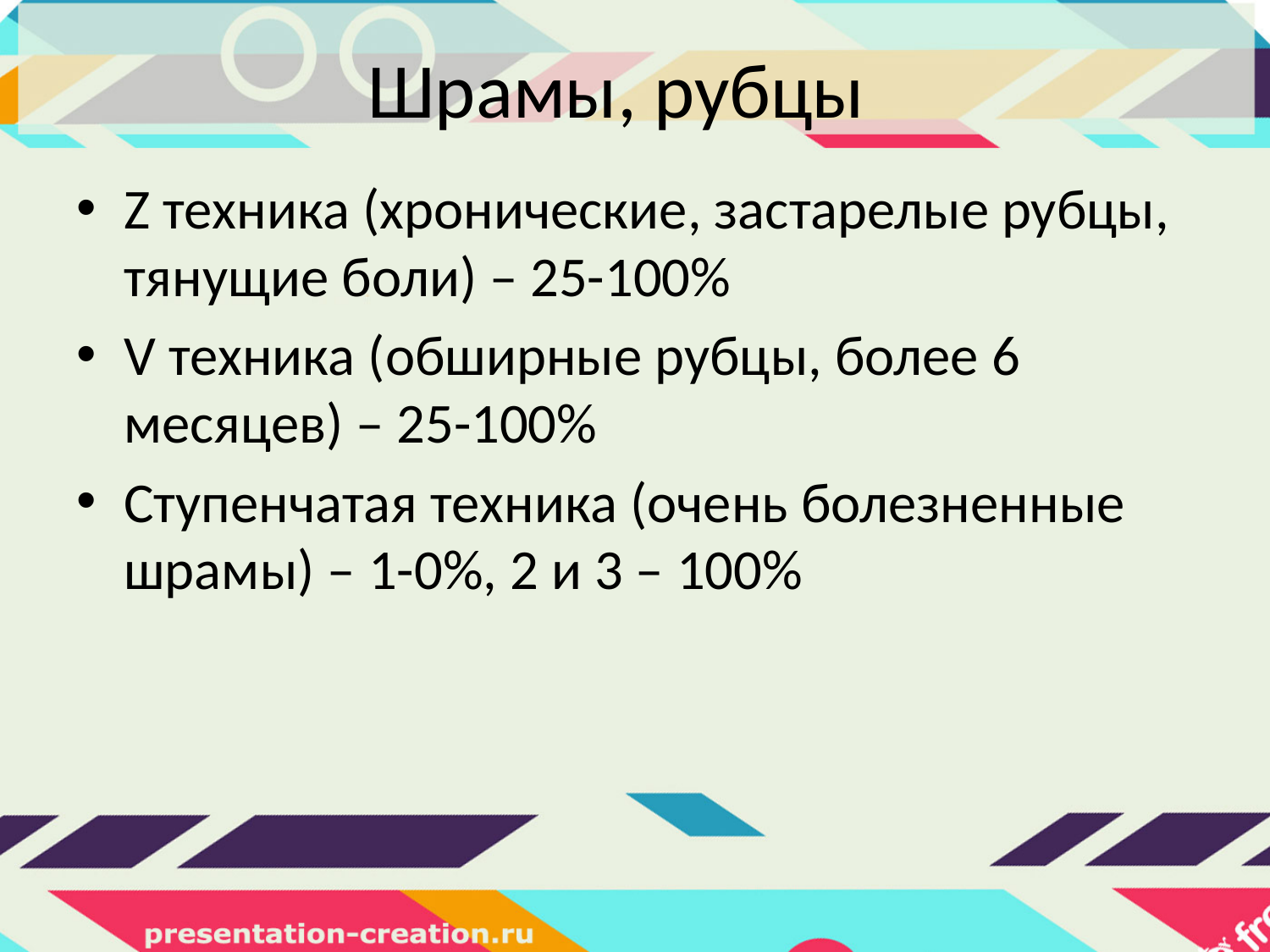

# Шрамы, рубцы
Z техника (хронические, застарелые рубцы, тянущие боли) – 25-100%
V техника (обширные рубцы, более 6 месяцев) – 25-100%
Ступенчатая техника (очень болезненные шрамы) – 1-0%, 2 и 3 – 100%